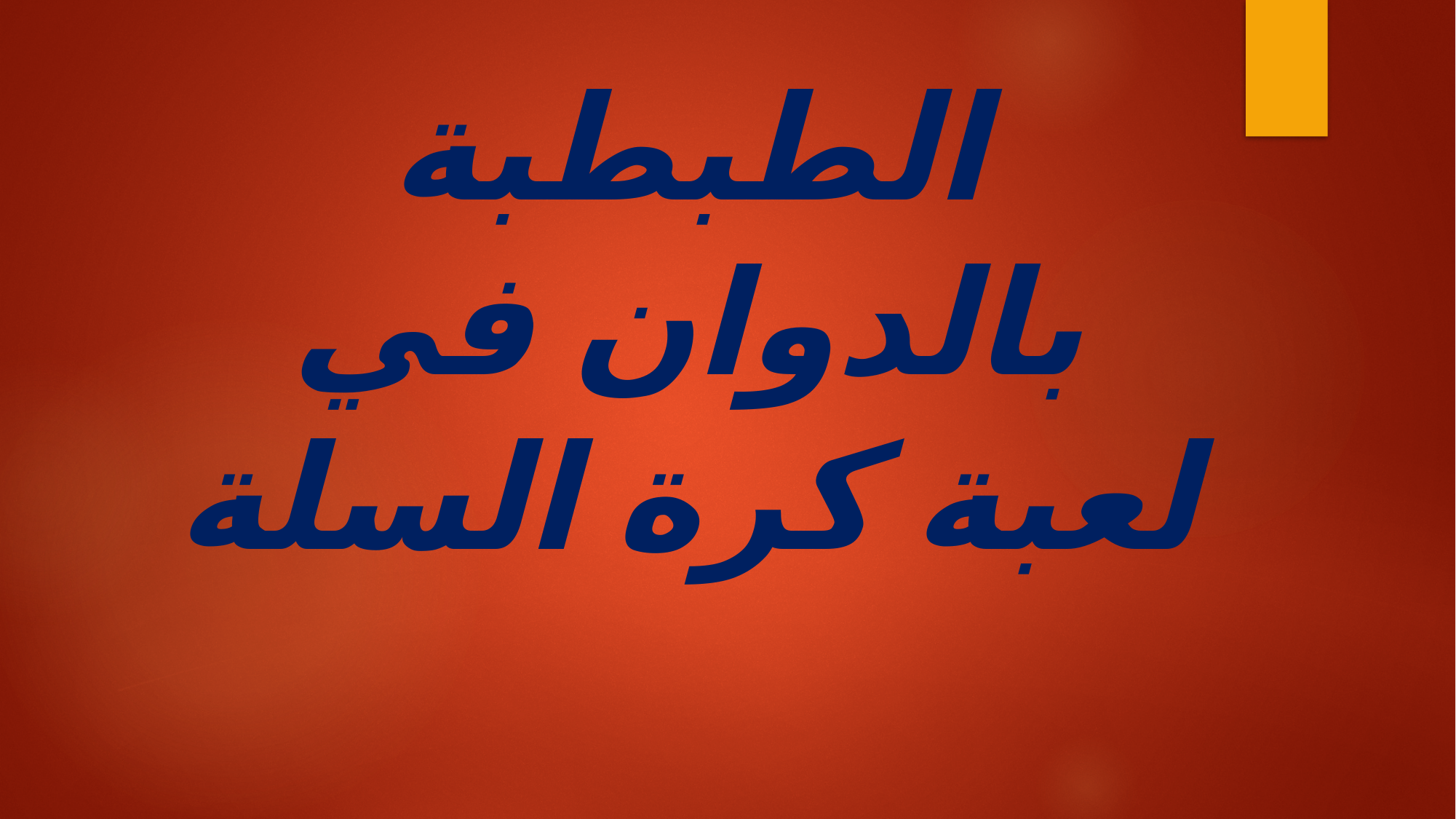

# الطبطبة بالدوان في لعبة كرة السلة